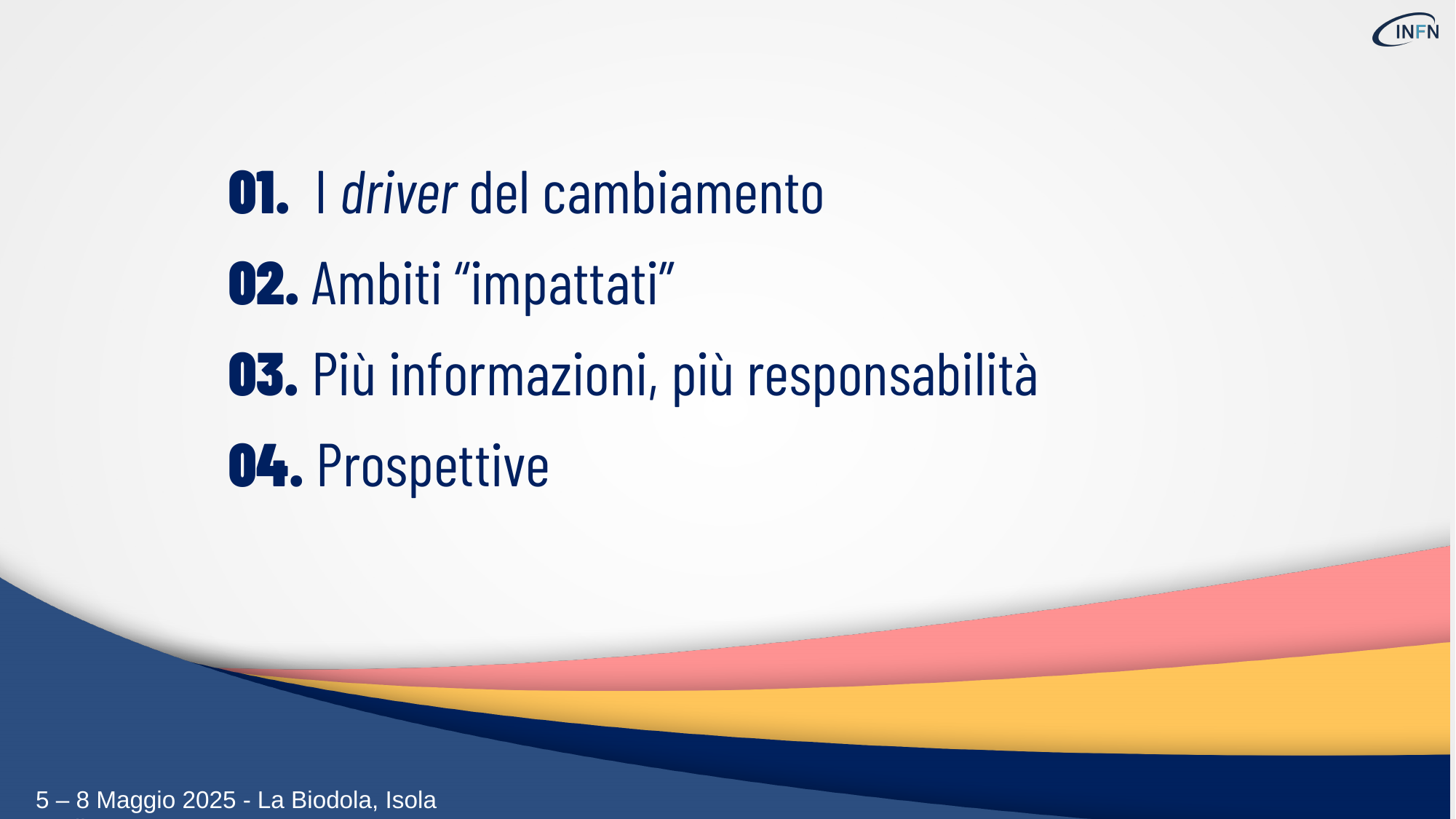

01.  I driver del cambiamento
02. Ambiti “impattati”
03. Più informazioni, più responsabilità
04. Prospettive